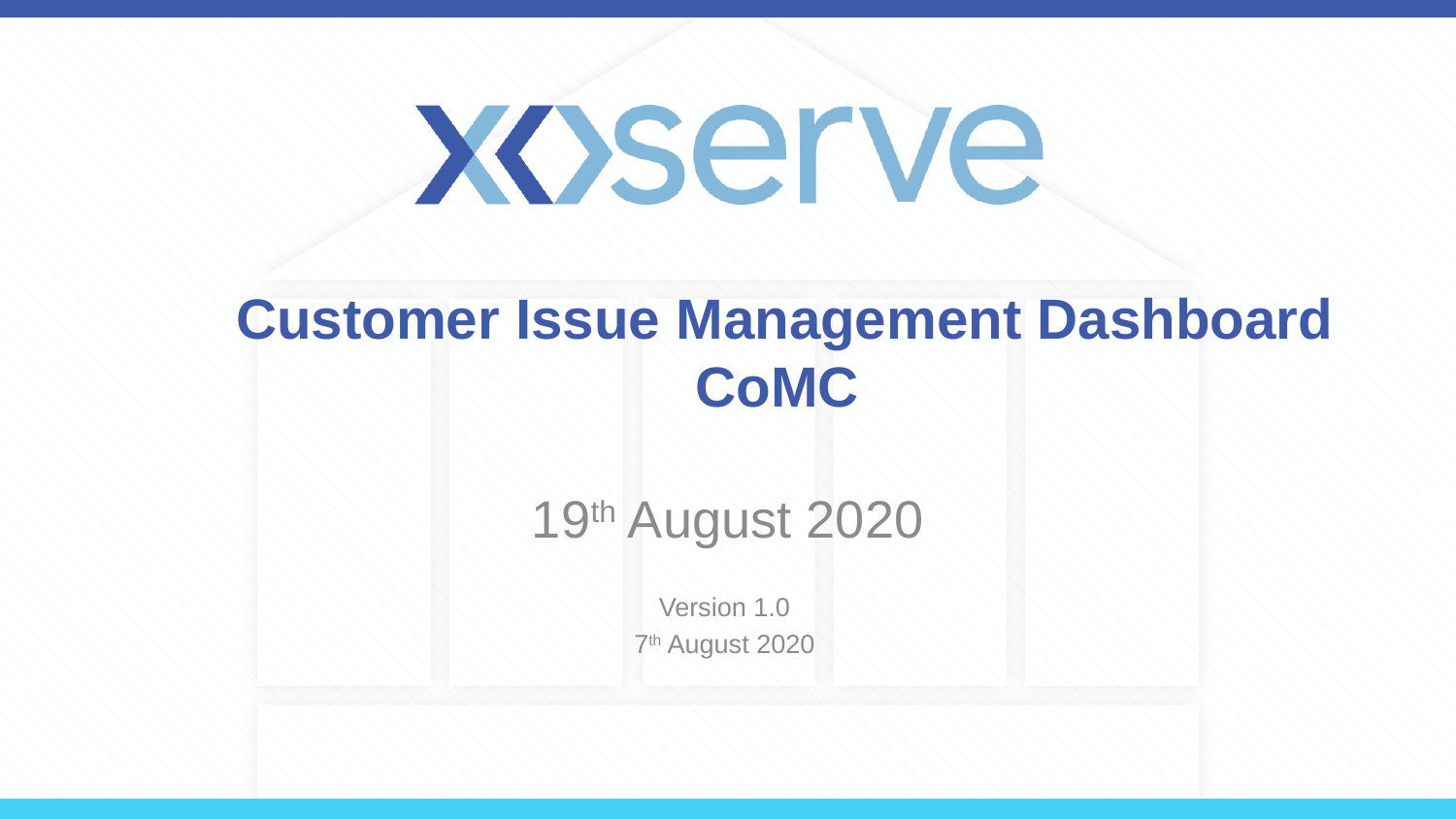

# Customer Issue Management Dashboard CoMC

19th August 2020

Version 1.0
7th August 2020